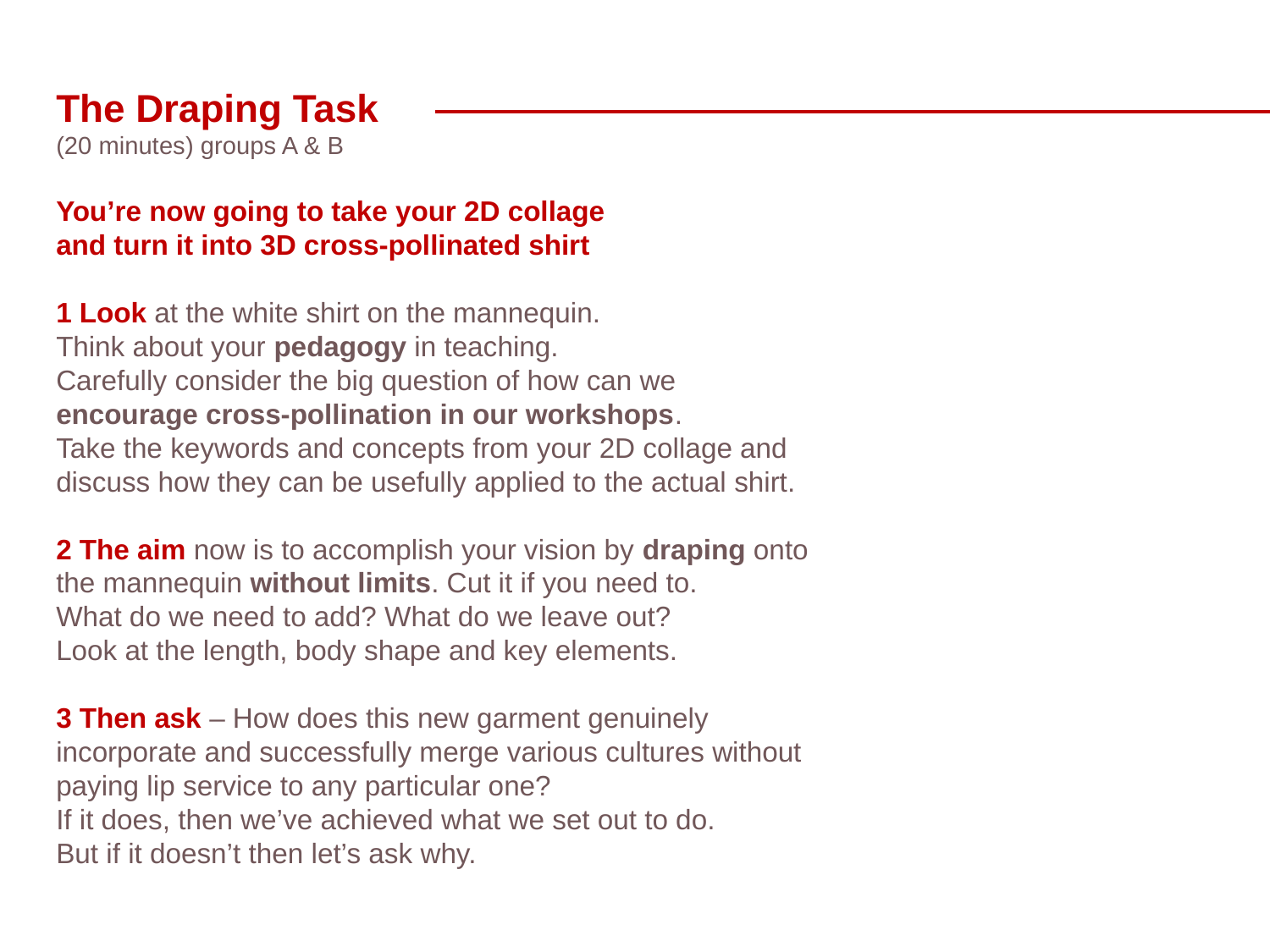

The Draping Task
(20 minutes) groups A & B

You’re now going to take your 2D collage
and turn it into 3D cross-pollinated shirt

1 Look at the white shirt on the mannequin.
Think about your pedagogy in teaching.
Carefully consider the big question of how can we
encourage cross-pollination in our workshops.
Take the keywords and concepts from your 2D collage and discuss how they can be usefully applied to the actual shirt.

2 The aim now is to accomplish your vision by draping onto the mannequin without limits. Cut it if you need to.
What do we need to add? What do we leave out?
Look at the length, body shape and key elements.

3 Then ask – How does this new garment genuinely incorporate and successfully merge various cultures without paying lip service to any particular one?
If it does, then we’ve achieved what we set out to do.
But if it doesn’t then let’s ask why.